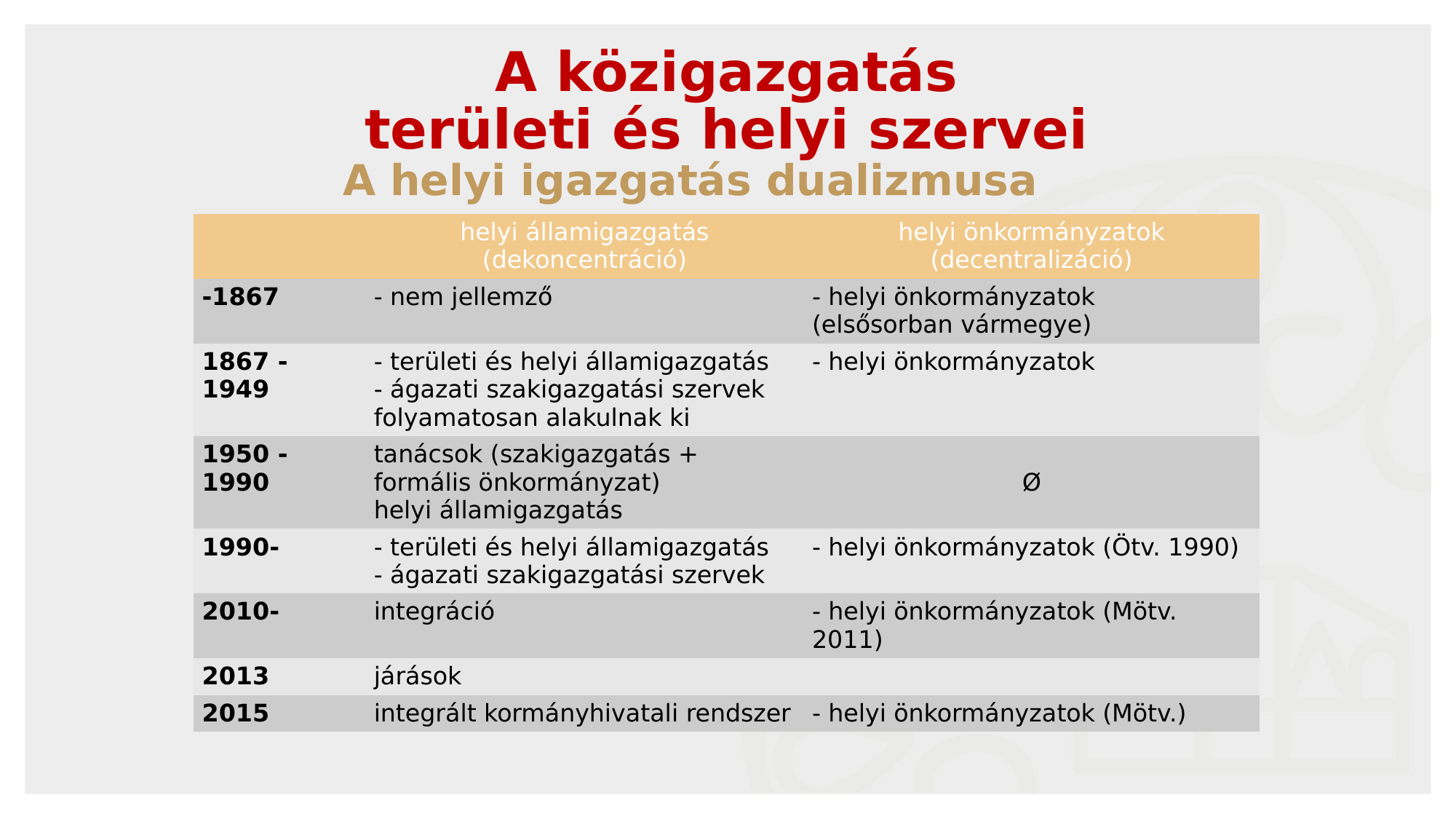

# A közigazgatás területi és helyi szervei
A helyi igazgatás dualizmusa

|  | helyi államigazgatás (dekoncentráció) | helyi önkormányzatok (decentralizáció) |
| --- | --- | --- |
| -1867 | - nem jellemző | - helyi önkormányzatok (elsősorban vármegye) |
| 1867 - 1949 | - területi és helyi államigazgatás - ágazati szakigazgatási szervek folyamatosan alakulnak ki | - helyi önkormányzatok |
| 1950 - 1990 | tanácsok (szakigazgatás + formális önkormányzat) helyi államigazgatás | Ø |
| 1990- | - területi és helyi államigazgatás - ágazati szakigazgatási szervek | - helyi önkormányzatok (Ötv. 1990) |
| 2010- | integráció | - helyi önkormányzatok (Mötv. 2011) |
| 2013 | járások |  |
| 2015 | integrált kormányhivatali rendszer | - helyi önkormányzatok (Mötv.) |